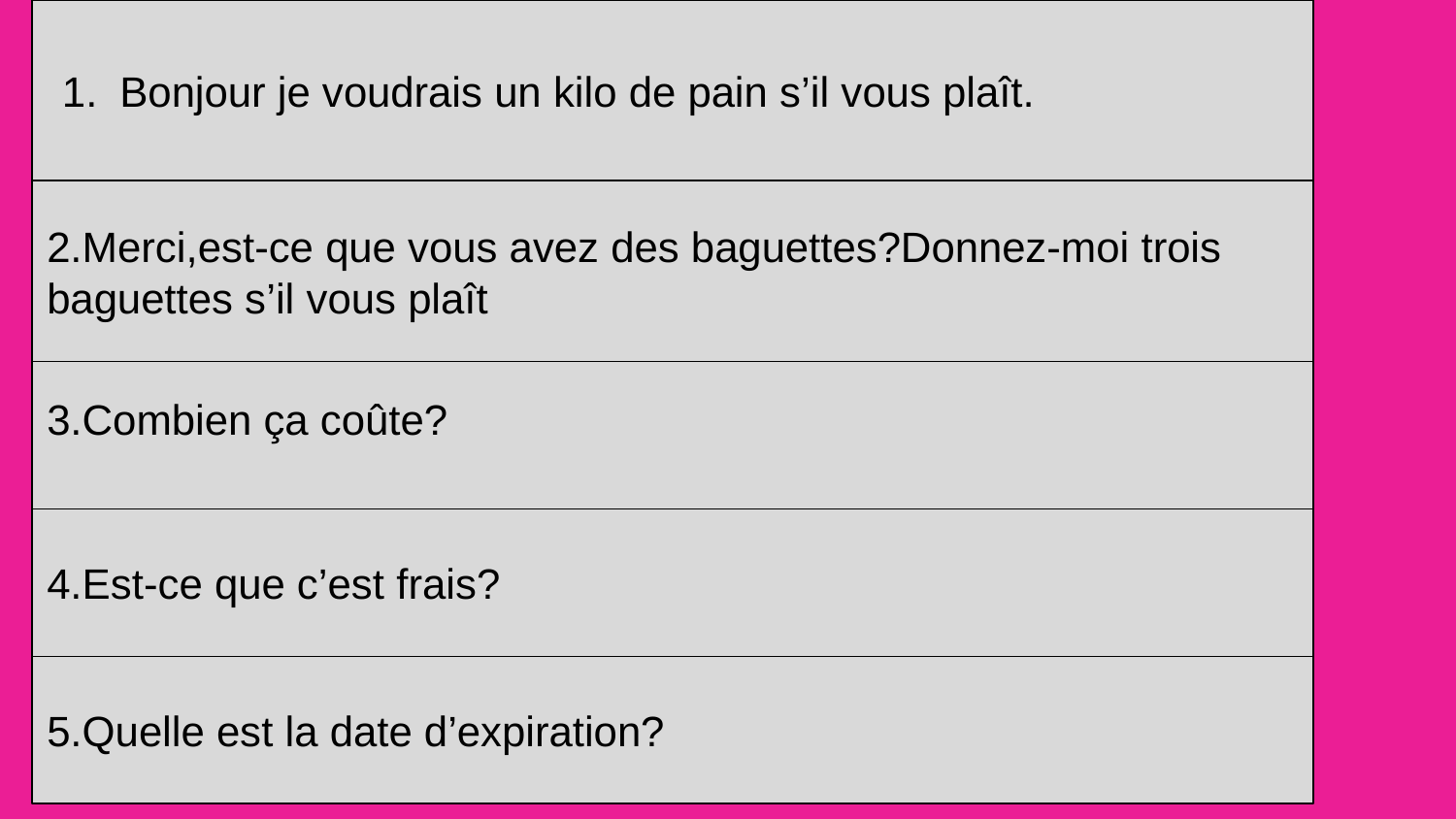

Bonjour je voudrais un kilo de pain s’il vous plaît.
#
2.Merci,est-ce que vous avez des baguettes?Donnez-moi trois baguettes s’il vous plaît
3.Combien ça coûte?

4.Est-ce que c’est frais?
5.Quelle est la date d’expiration?